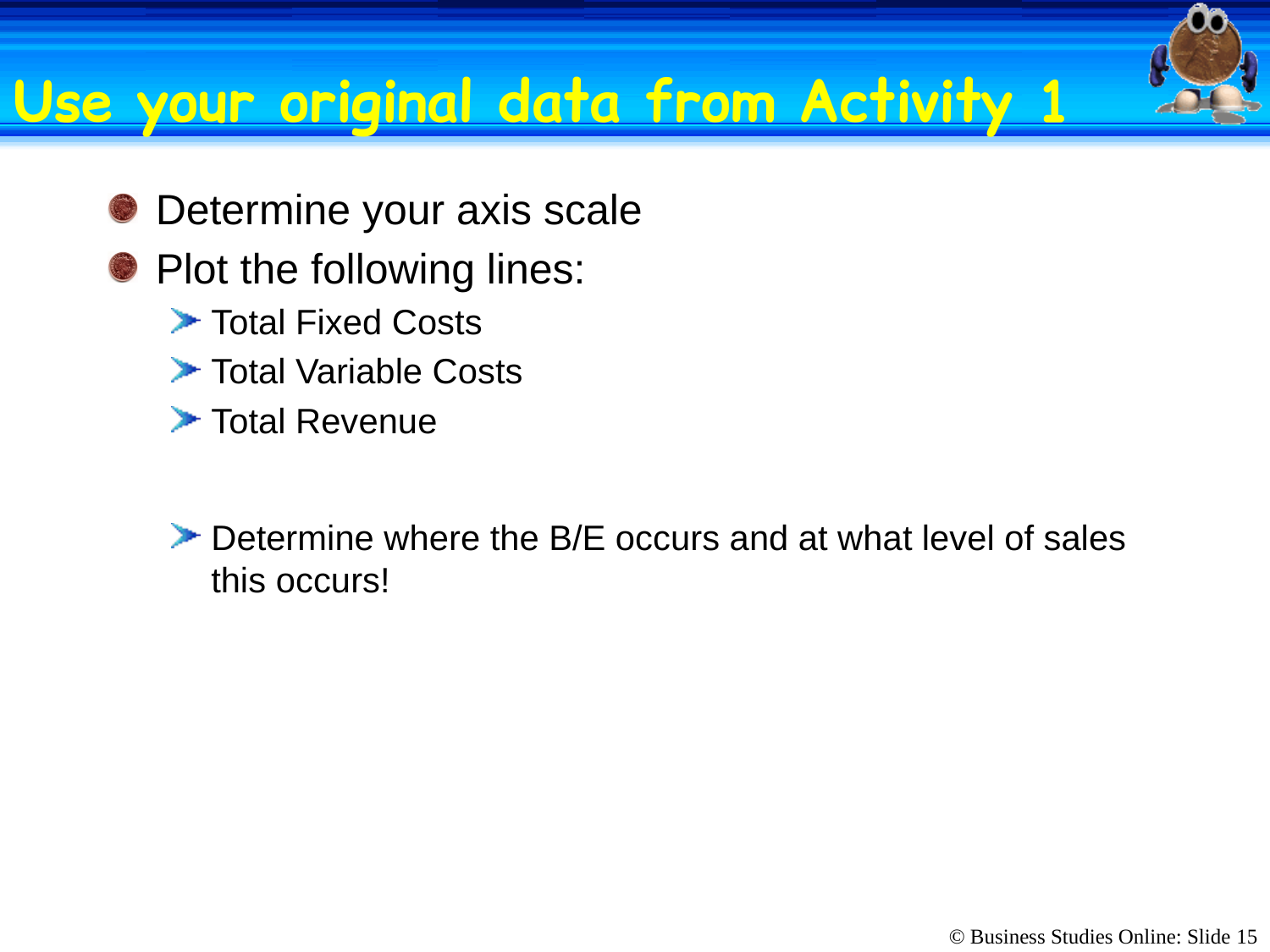

# Use your original data from Activity 1
Determine your axis scale
Plot the following lines:
Total Fixed Costs
Total Variable Costs
Total Revenue

Determine where the B/E occurs and at what level of sales this occurs!